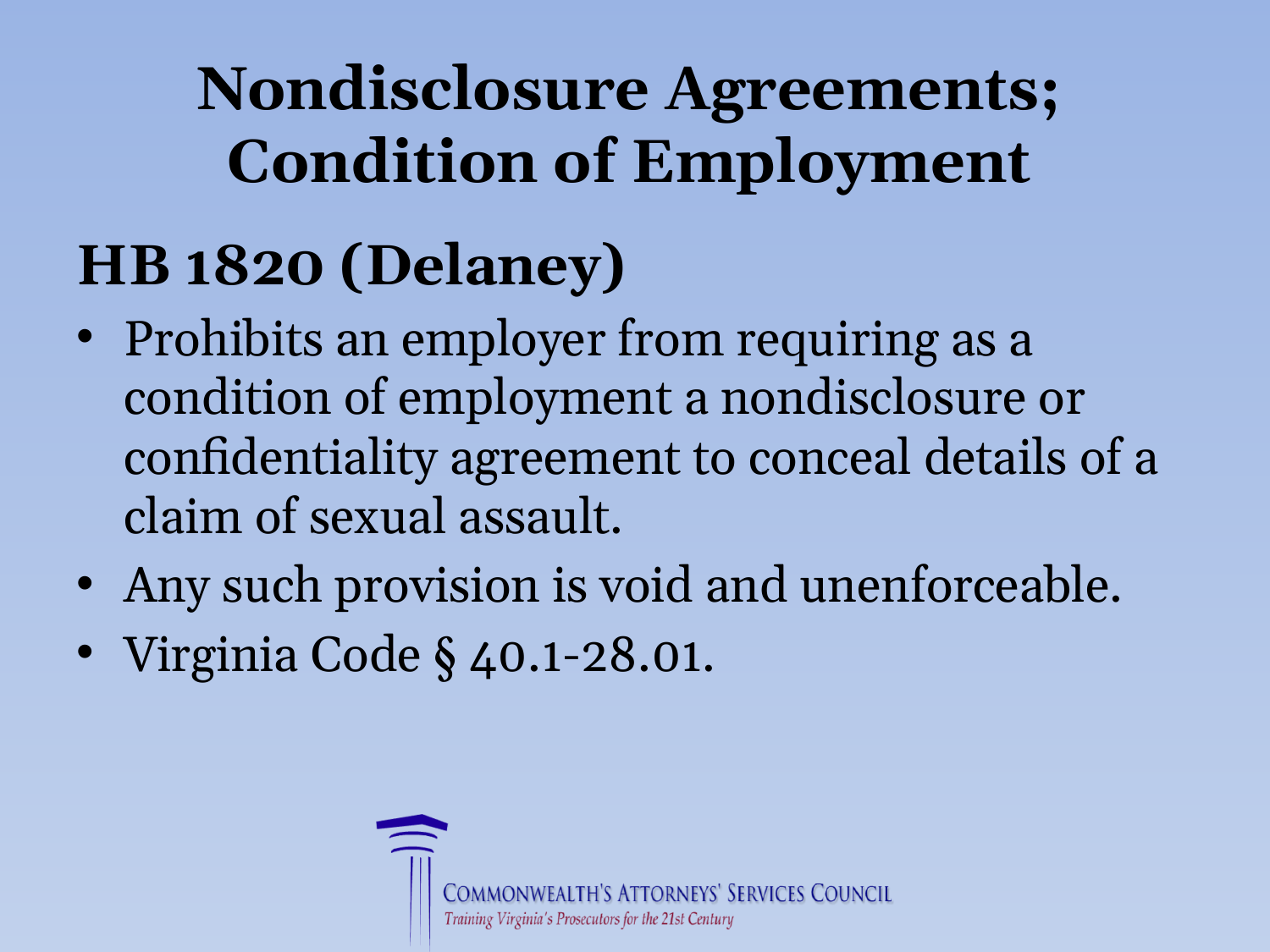

# Nondisclosure Agreements; Condition of Employment
HB 1820 (Delaney)
Prohibits an employer from requiring as a condition of employment a nondisclosure or confidentiality agreement to conceal details of a claim of sexual assault.
Any such provision is void and unenforceable.
Virginia Code § 40.1-28.01.